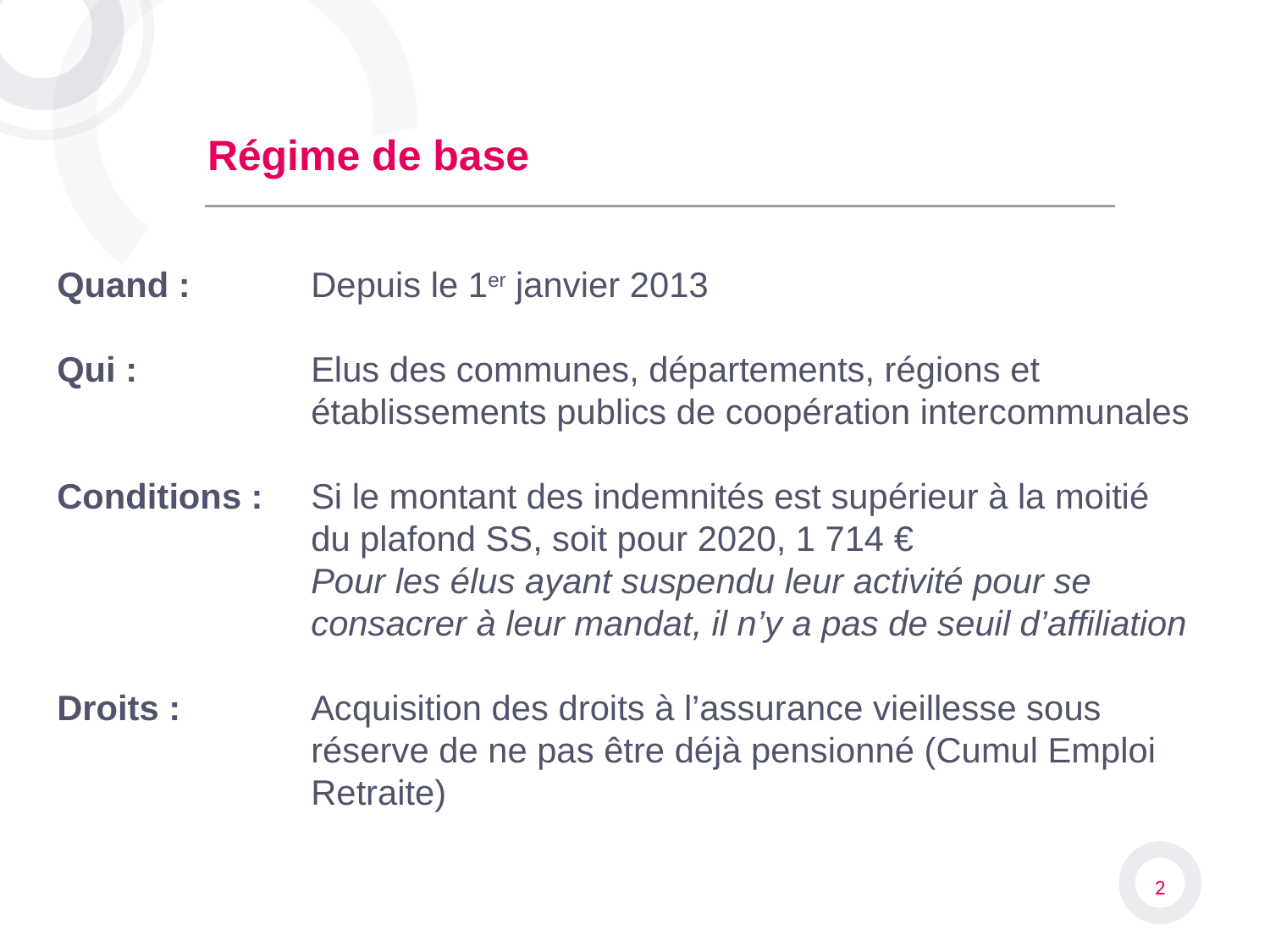

Régime de base

Quand : 	Depuis le 1er janvier 2013

Qui : 		Elus des communes, départements, régions et
		établissements publics de coopération intercommunales

Conditions : 	Si le montant des indemnités est supérieur à la moitié
		du plafond SS, soit pour 2020, 1 714 €
		Pour les élus ayant suspendu leur activité pour se
		consacrer à leur mandat, il n’y a pas de seuil d’affiliation

Droits : 	Acquisition des droits à l’assurance vieillesse sous
		réserve de ne pas être déjà pensionné (Cumul Emploi
		Retraite)